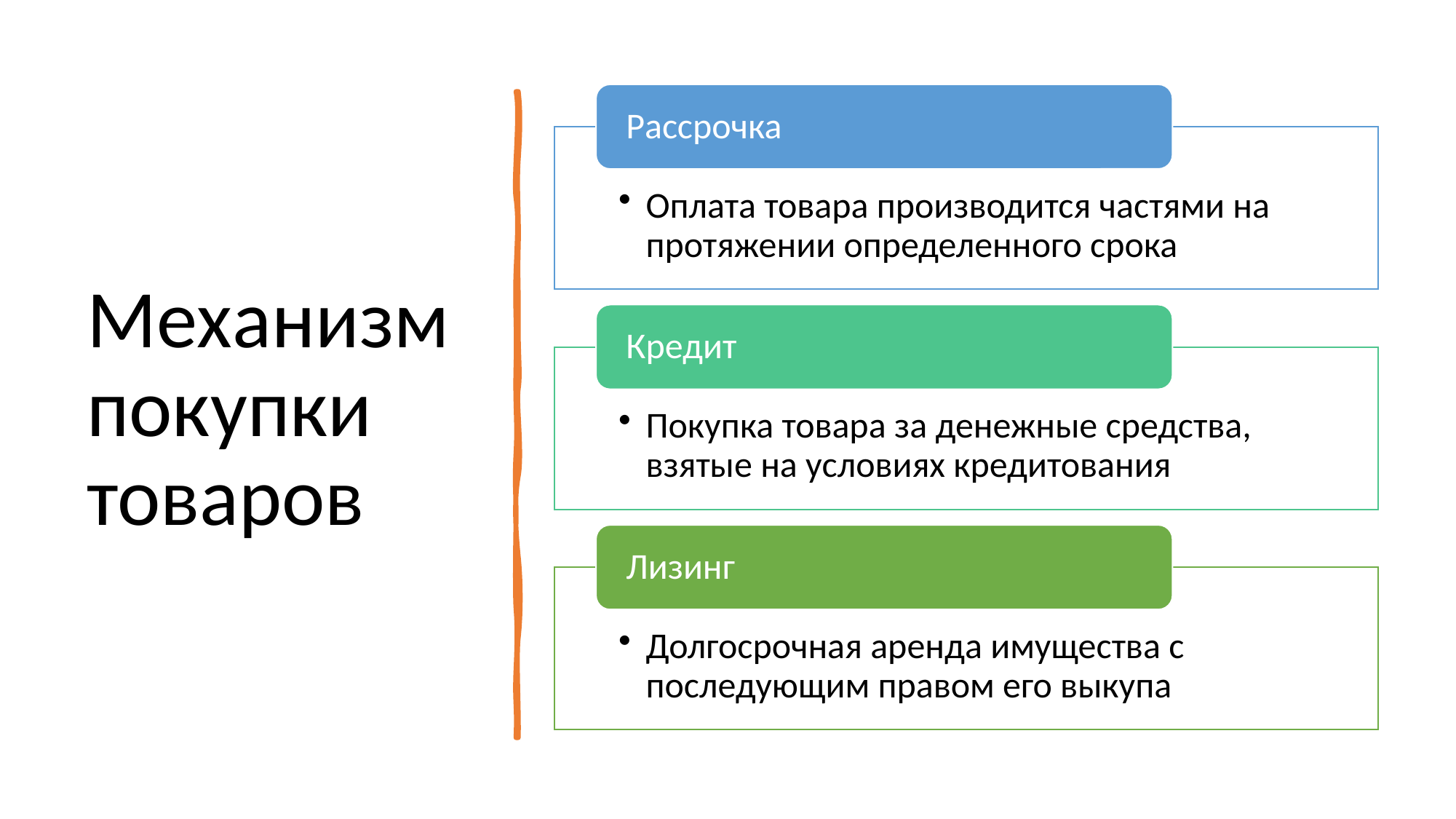

Оплата товара производится частями на протяжении определенного срока
Рассрочка
Покупка товара за денежные средства, взятые на условиях кредитования
Кредит
Долгосрочная аренда имущества с последующим правом его выкупа
Лизинг
# Механизм покупки товаров